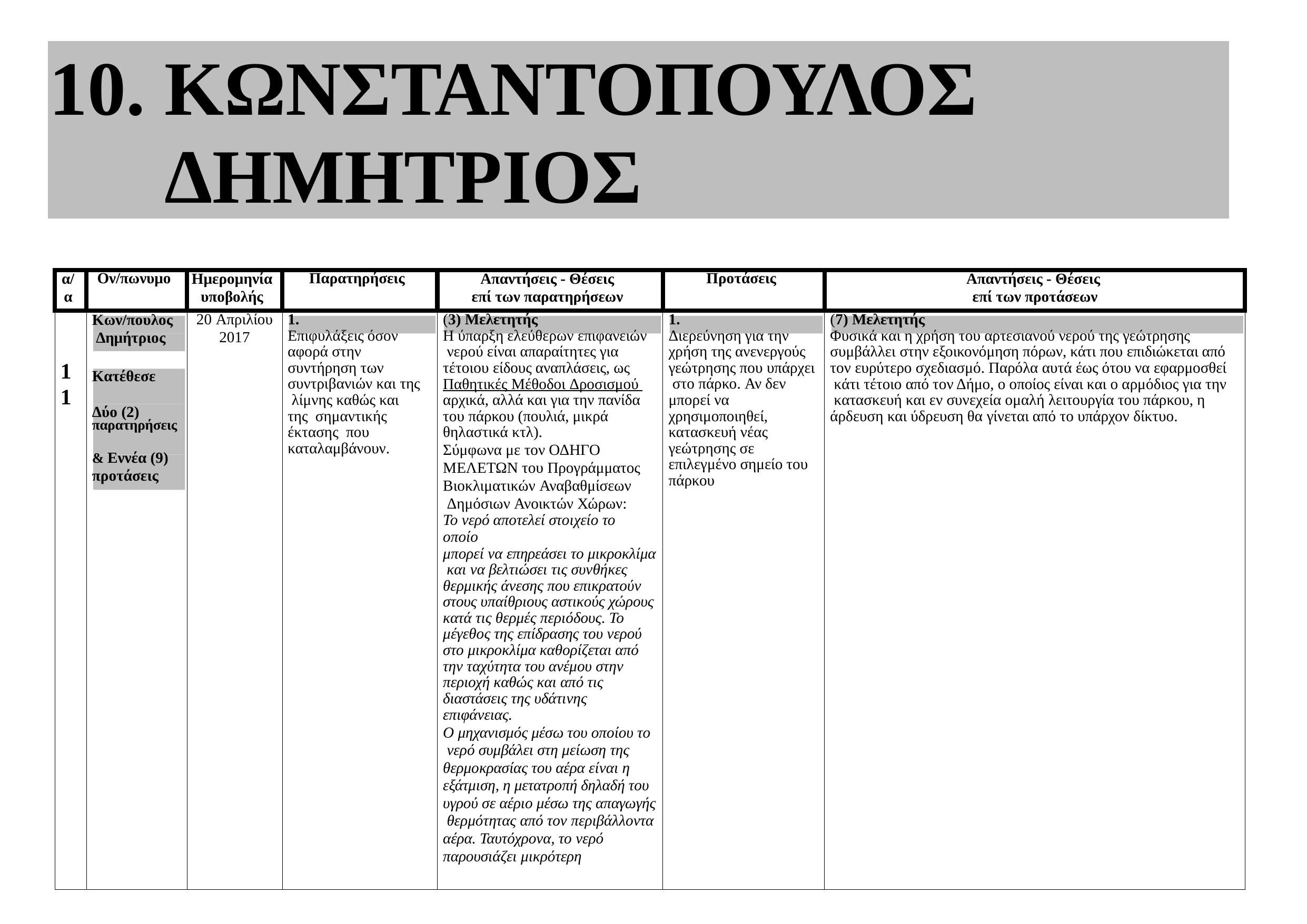

# 10. ΚΩΝΣΤΑΝΤΟΠΟΥΛΟΣ  ΔΗΜΗΤΡΙΟΣ
| α/ α | Ον/πωνυμο | Ημερομηνία υποβολής | Παρατηρήσεις | Απαντήσεις - Θέσεις επί των παρατηρήσεων | Προτάσεις | Απαντήσεις - Θέσεις επί των προτάσεων |
| --- | --- | --- | --- | --- | --- | --- |
| 1 1 | Κων/πουλος Δημήτριος Κατέθεσε Δύο (2) παρατηρήσεις & Εννέα (9) προτάσεις | 20 Απριλίου 2017 | 1. Επιφυλάξεις όσον αφορά στην συντήρηση των συντριβανιών και της λίμνης καθώς και της σημαντικής έκτασης που καταλαμβάνουν. | (3) Μελετητής Η ύπαρξη ελεύθερων επιφανειών νερού είναι απαραίτητες για τέτοιου είδους αναπλάσεις, ως Παθητικές Μέθοδοι Δροσισμού αρχικά, αλλά και για την πανίδα του πάρκου (πουλιά, μικρά θηλαστικά κτλ). Σύμφωνα με τον ΟΔΗΓΟ ΜΕΛΕΤΩΝ του Προγράμματος Βιοκλιματικών Αναβαθμίσεων Δημόσιων Ανοικτών Χώρων: Το νερό αποτελεί στοιχείο το οποίο μπορεί να επηρεάσει το μικροκλίμα και να βελτιώσει τις συνθήκες θερμικής άνεσης που επικρατούν στους υπαίθριους αστικούς χώρους κατά τις θερμές περιόδους. Το μέγεθος της επίδρασης του νερού στο μικροκλίμα καθορίζεται από την ταχύτητα του ανέμου στην περιοχή καθώς και από τις διαστάσεις της υδάτινης επιφάνειας. Ο μηχανισμός μέσω του οποίου το νερό συμβάλει στη μείωση της θερμοκρασίας του αέρα είναι η εξάτμιση, η μετατροπή δηλαδή του υγρού σε αέριο μέσω της απαγωγής θερμότητας από τον περιβάλλοντα αέρα. Ταυτόχρονα, το νερό παρουσιάζει μικρότερη | 1. Διερεύνηση για την χρήση της ανενεργούς γεώτρησης που υπάρχει στο πάρκο. Αν δεν μπορεί να χρησιμοποιηθεί, κατασκευή νέας γεώτρησης σε επιλεγμένο σημείο του πάρκου | (7) Μελετητής Φυσικά και η χρήση του αρτεσιανού νερού της γεώτρησης συμβάλλει στην εξοικονόμηση πόρων, κάτι που επιδιώκεται από τον ευρύτερο σχεδιασμό. Παρόλα αυτά έως ότου να εφαρμοσθεί κάτι τέτοιο από τον Δήμο, ο οποίος είναι και ο αρμόδιος για την κατασκευή και εν συνεχεία ομαλή λειτουργία του πάρκου, η άρδευση και ύδρευση θα γίνεται από το υπάρχον δίκτυο. |